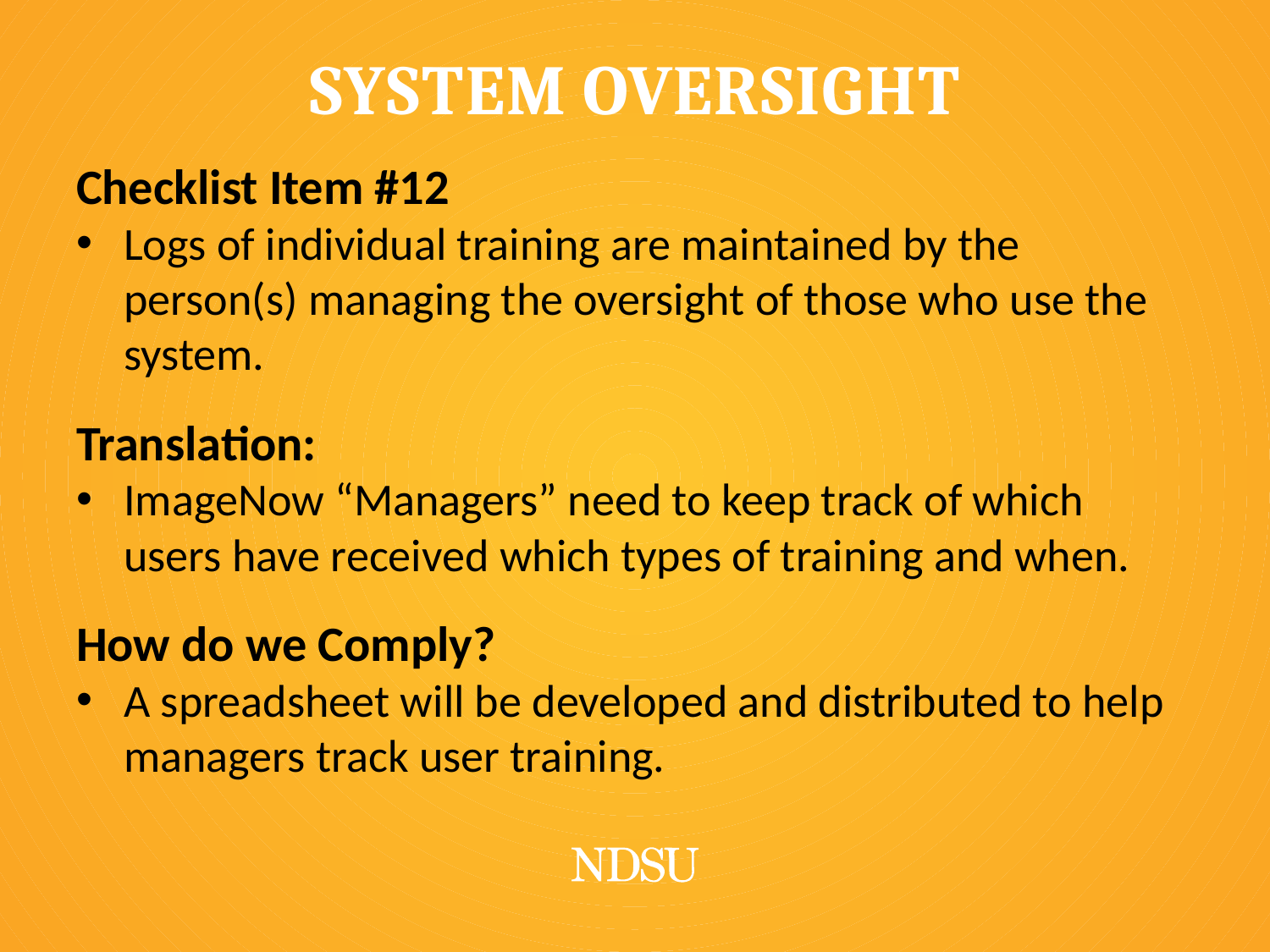

# System Oversight
Checklist Item #12
Logs of individual training are maintained by the person(s) managing the oversight of those who use the system.
Translation:
ImageNow “Managers” need to keep track of which users have received which types of training and when.
How do we Comply?
A spreadsheet will be developed and distributed to help managers track user training.